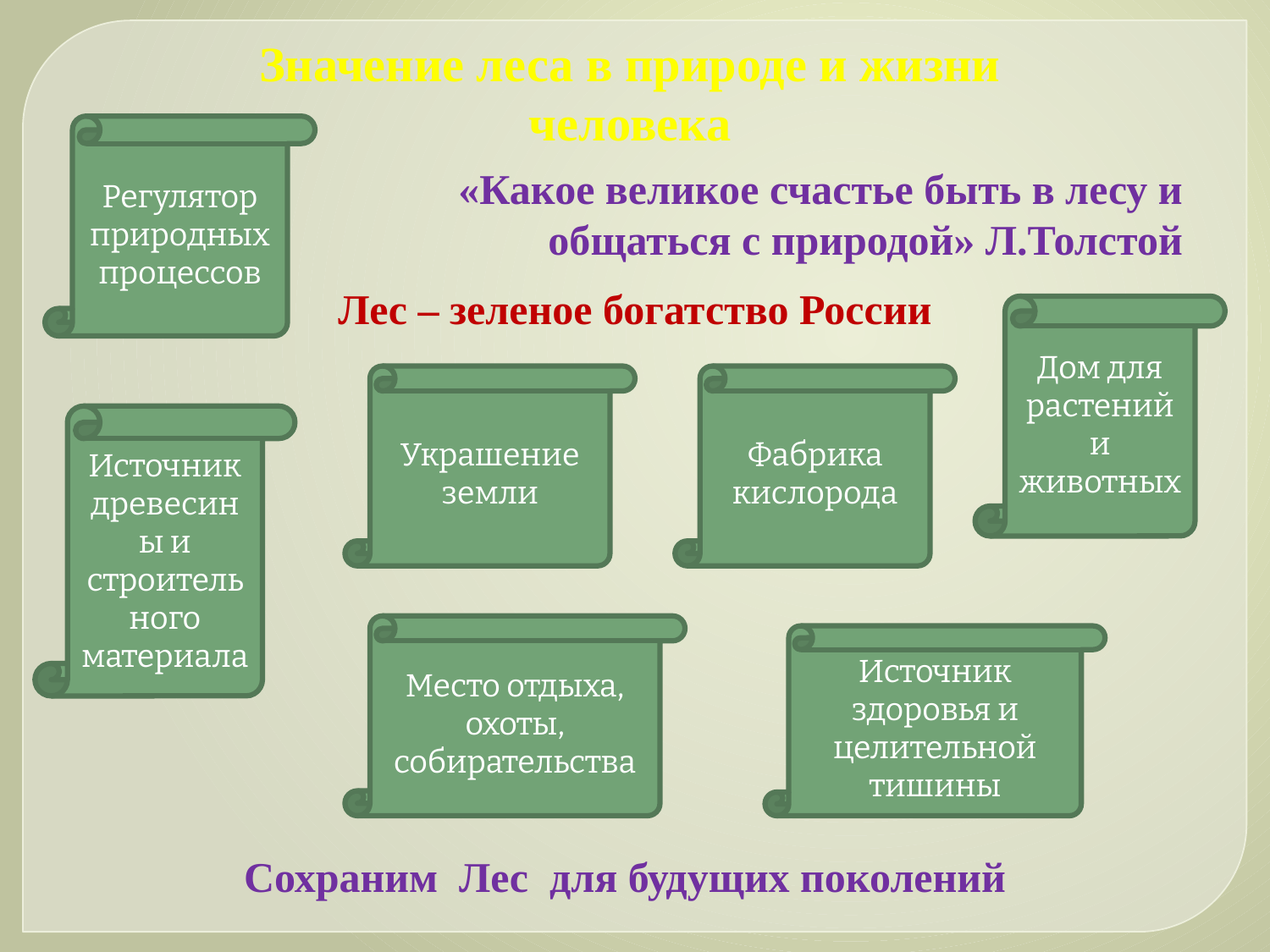

Значение леса в природе и жизни человека
Регулятор природных процессов
«Какое великое счастье быть в лесу и общаться с природой» Л.Толстой
Лес – зеленое богатство России

Дом для растений
и животных
Украшение земли
Фабрика кислорода
Источник древесины и строительного материала

Место отдыха, охоты, собирательства

Источник здоровья и целительной тишины

Сохраним  Лес  для будущих поколений